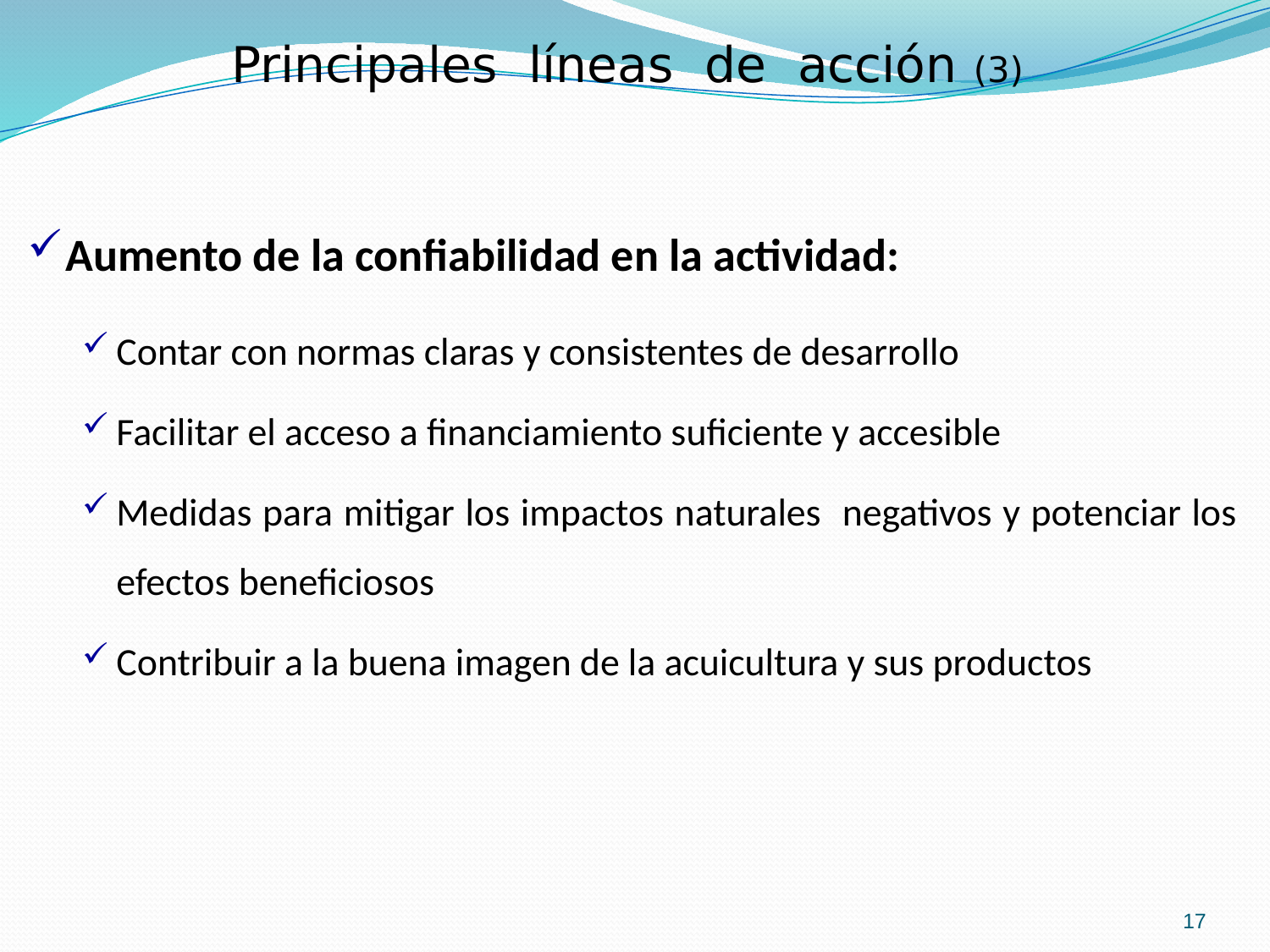

# Principales  líneas  de  acción (3)

Aumento de la confiabilidad en la actividad:
Contar con normas claras y consistentes de desarrollo
Facilitar el acceso a financiamiento suficiente y accesible
Medidas para mitigar los impactos naturales  negativos y potenciar los efectos beneficiosos
Contribuir a la buena imagen de la acuicultura y sus productos
17